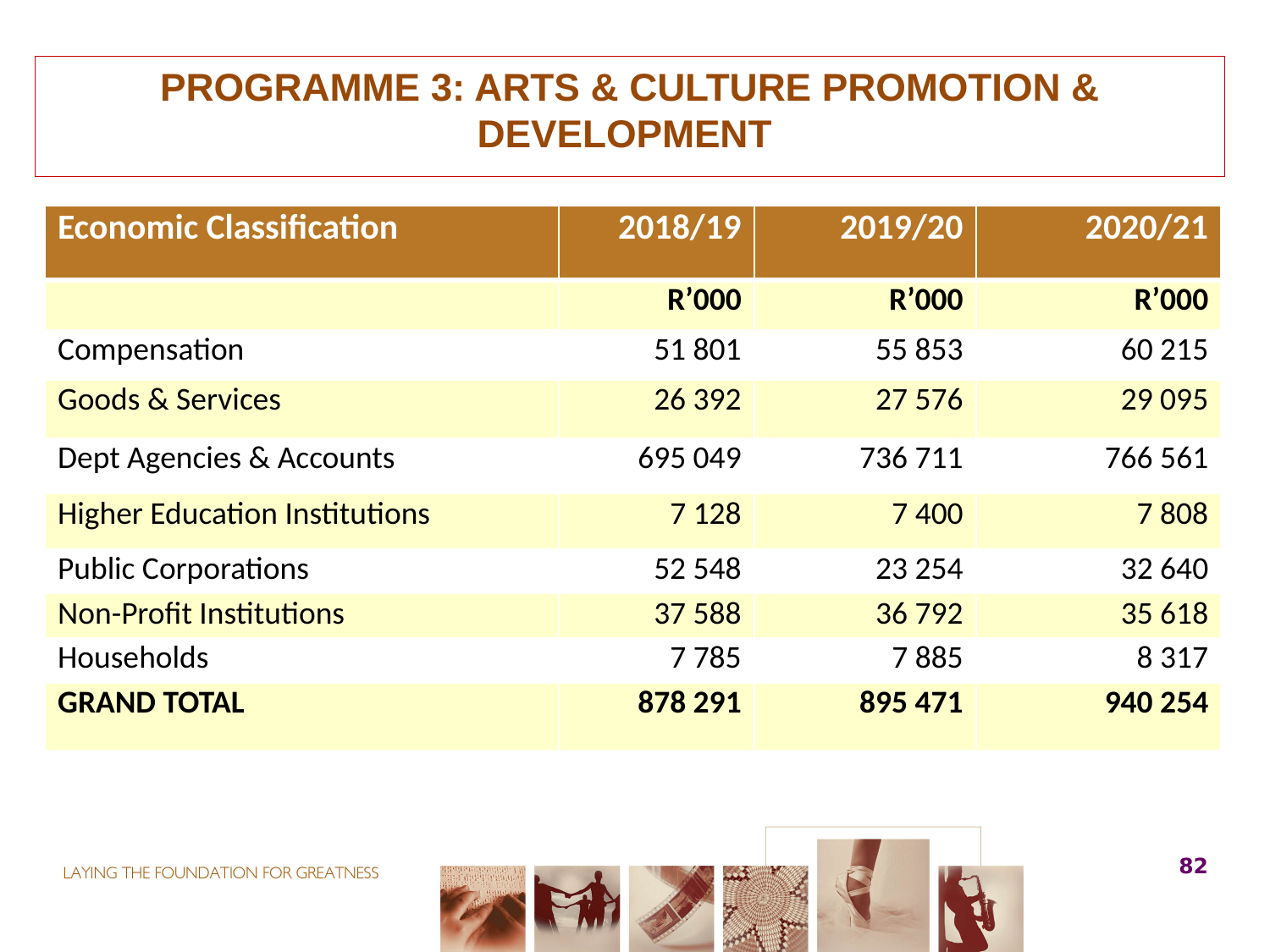

# PROGRAMME 3: ARTS & CULTURE PROMOTION & DEVELOPMENT
| Economic Classification | 2018/19 | 2019/20 | 2020/21 |
| --- | --- | --- | --- |
|  | R’000 | R’000 | R’000 |
| Compensation | 51 801 | 55 853 | 60 215 |
| Goods & Services | 26 392 | 27 576 | 29 095 |
| Dept Agencies & Accounts | 695 049 | 736 711 | 766 561 |
| Higher Education Institutions | 7 128 | 7 400 | 7 808 |
| Public Corporations | 52 548 | 23 254 | 32 640 |
| Non-Profit Institutions | 37 588 | 36 792 | 35 618 |
| Households | 7 785 | 7 885 | 8 317 |
| GRAND TOTAL | 878 291 | 895 471 | 940 254 |
82